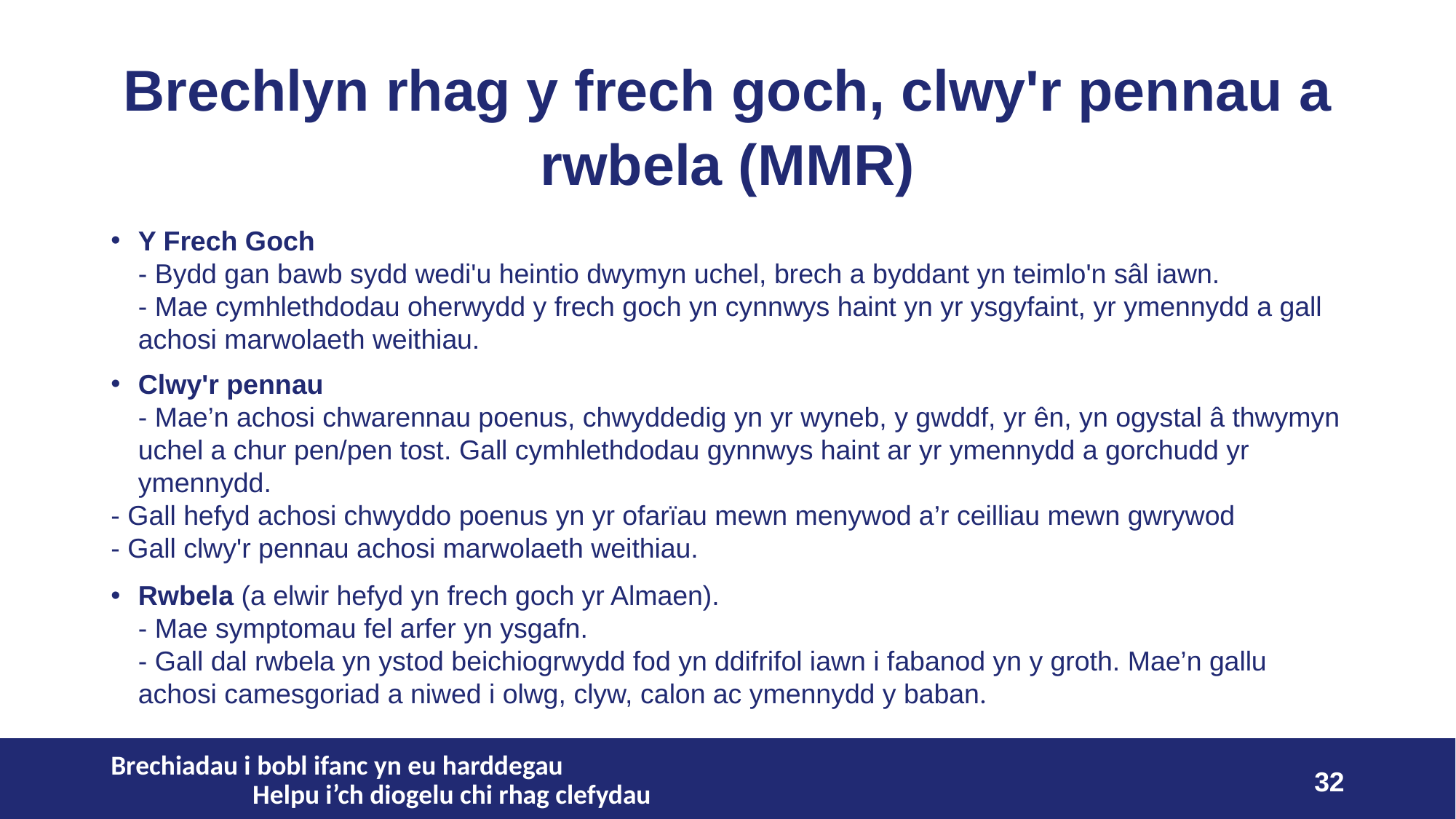

# Brechlyn rhag y frech goch, clwy'r pennau a rwbela (MMR)
Y Frech Goch
- Bydd gan bawb sydd wedi'u heintio dwymyn uchel, brech a byddant yn teimlo'n sâl iawn.
- Mae cymhlethdodau oherwydd y frech goch yn cynnwys haint yn yr ysgyfaint, yr ymennydd a gall achosi marwolaeth weithiau.
Clwy'r pennau
- Mae’n achosi chwarennau poenus, chwyddedig yn yr wyneb, y gwddf, yr ên, yn ogystal â thwymyn uchel a chur pen/pen tost. Gall cymhlethdodau gynnwys haint ar yr ymennydd a gorchudd yr ymennydd.
- Gall hefyd achosi chwyddo poenus yn yr ofarïau mewn menywod a’r ceilliau mewn gwrywod
- Gall clwy'r pennau achosi marwolaeth weithiau.
Rwbela (a elwir hefyd yn frech goch yr Almaen).
- Mae symptomau fel arfer yn ysgafn.
- Gall dal rwbela yn ystod beichiogrwydd fod yn ddifrifol iawn i fabanod yn y groth. Mae’n gallu achosi camesgoriad a niwed i olwg, clyw, calon ac ymennydd y baban.
Brechiadau i bobl ifanc yn eu harddegau                                                                                        Helpu i’ch diogelu chi rhag clefydau
32